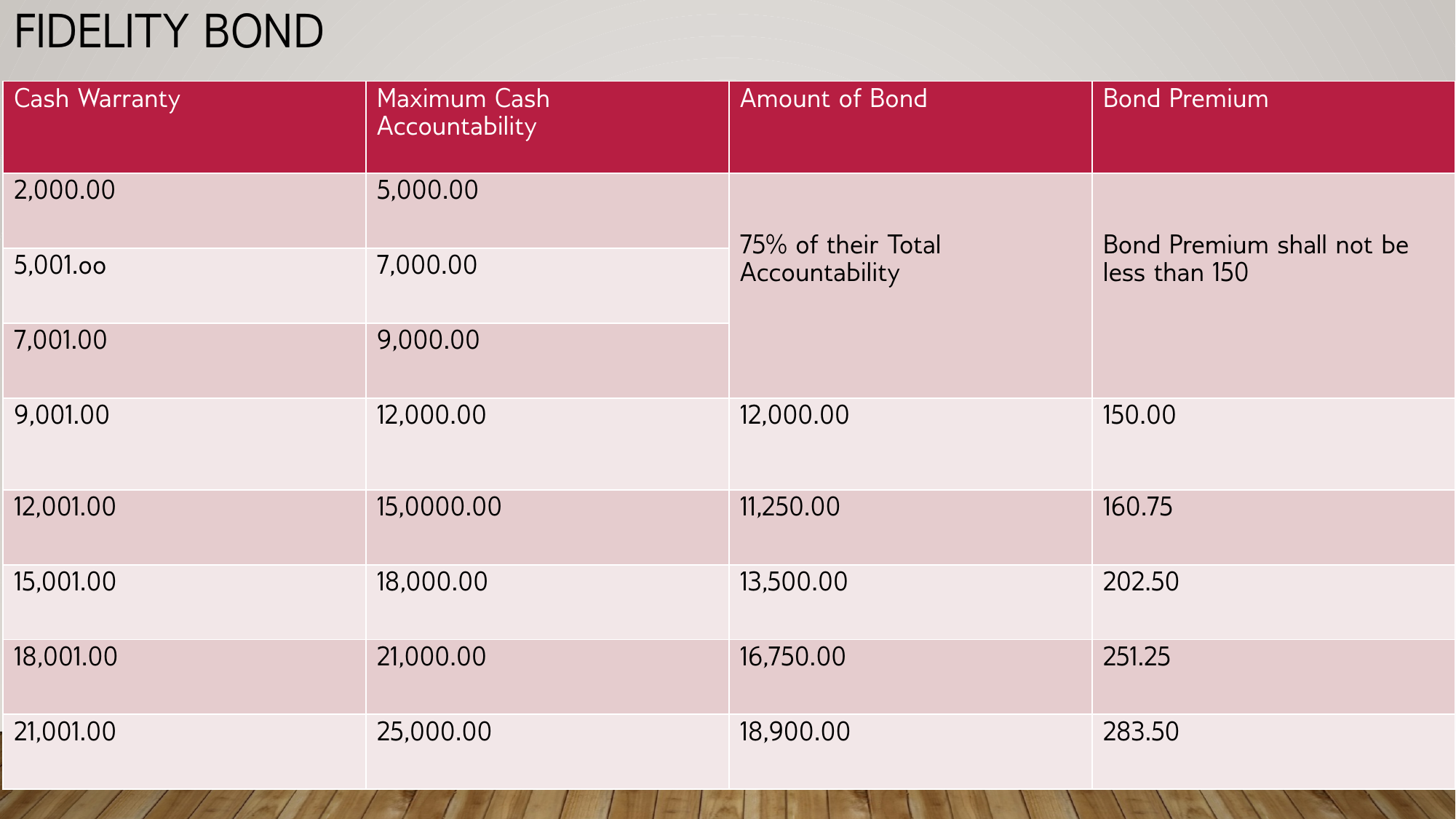

# Fidelity bond
| Cash Warranty | Maximum Cash Accountability | Amount of Bond | Bond Premium |
| --- | --- | --- | --- |
| 2,000.00 | 5,000.00 | 75% of their Total Accountability | Bond Premium shall not be less than 150 |
| 5,001.oo | 7,000.00 |  |  |
| 7,001.00 | 9,000.00 |  |  |
| 9,001.00 | 12,000.00 | 12,000.00 | 150.00 |
| 12,001.00 | 15,0000.00 | 11,250.00 | 160.75 |
| 15,001.00 | 18,000.00 | 13,500.00 | 202.50 |
| 18,001.00 | 21,000.00 | 16,750.00 | 251.25 |
| 21,001.00 | 25,000.00 | 18,900.00 | 283.50 |